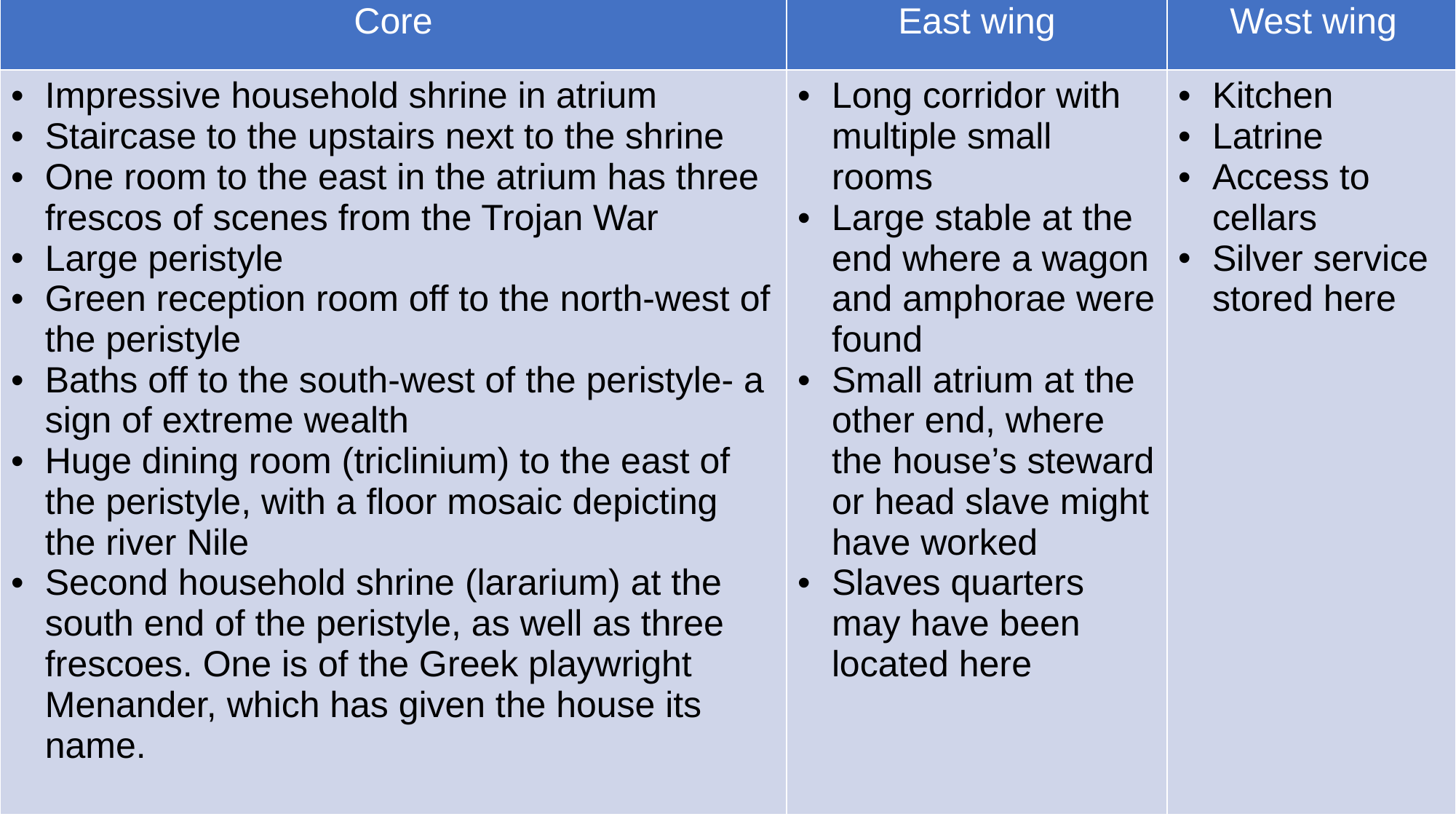

| Core | East wing | West wing |
| --- | --- | --- |
| Impressive household shrine in atrium Staircase to the upstairs next to the shrine One room to the east in the atrium has three frescos of scenes from the Trojan War Large peristyle Green reception room off to the north-west of the peristyle Baths off to the south-west of the peristyle- a sign of extreme wealth Huge dining room (triclinium) to the east of the peristyle, with a floor mosaic depicting the river Nile Second household shrine (lararium) at the south end of the peristyle, as well as three frescoes. One is of the Greek playwright Menander, which has given the house its name. | Long corridor with multiple small rooms Large stable at the end where a wagon and amphorae were found Small atrium at the other end, where the house’s steward or head slave might have worked Slaves quarters may have been located here | Kitchen Latrine Access to cellars Silver service stored here |
#